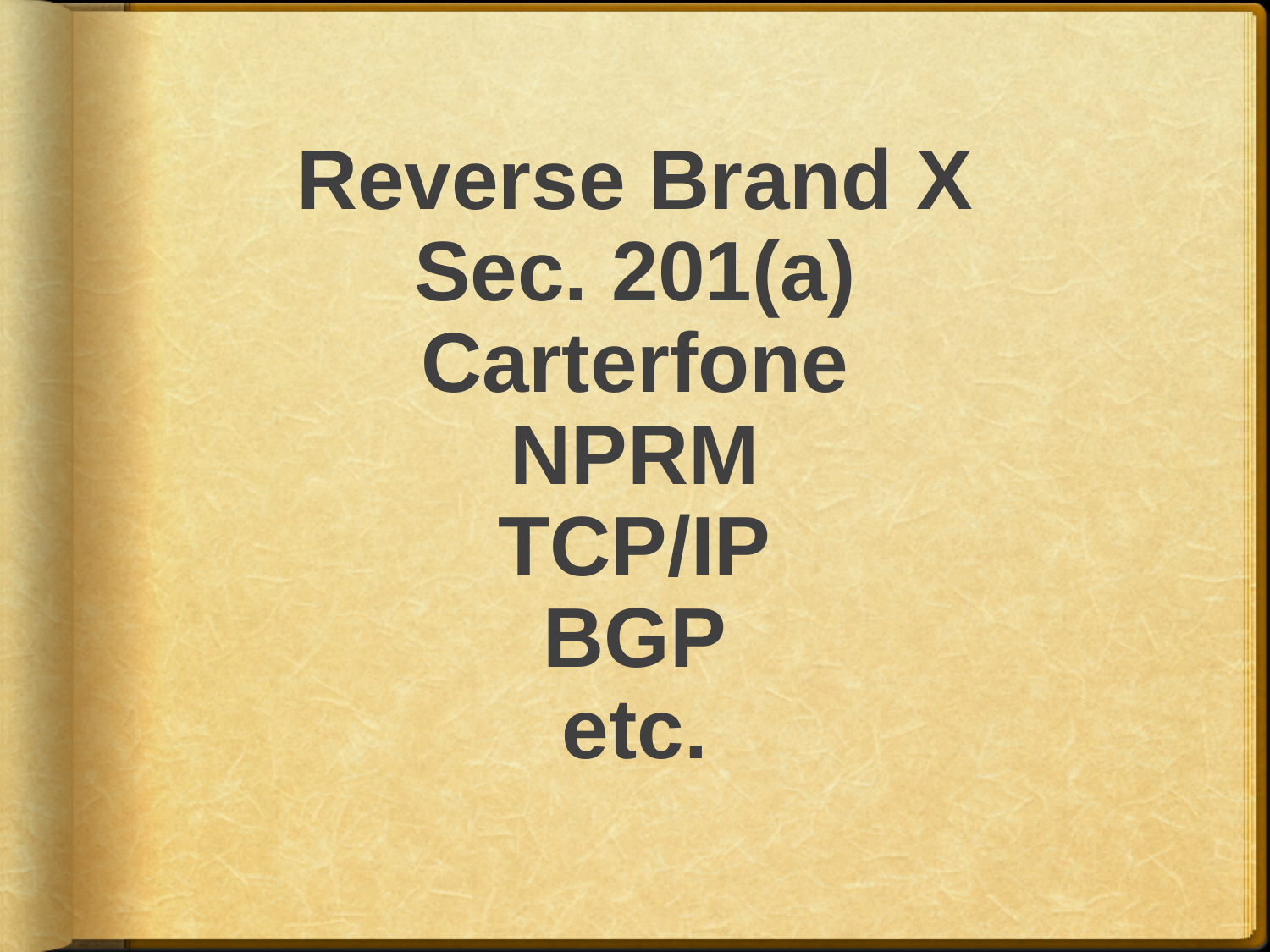

# Reverse Brand X Sec. 201(a) Carterfone NPRM TCP/IP BGP etc.